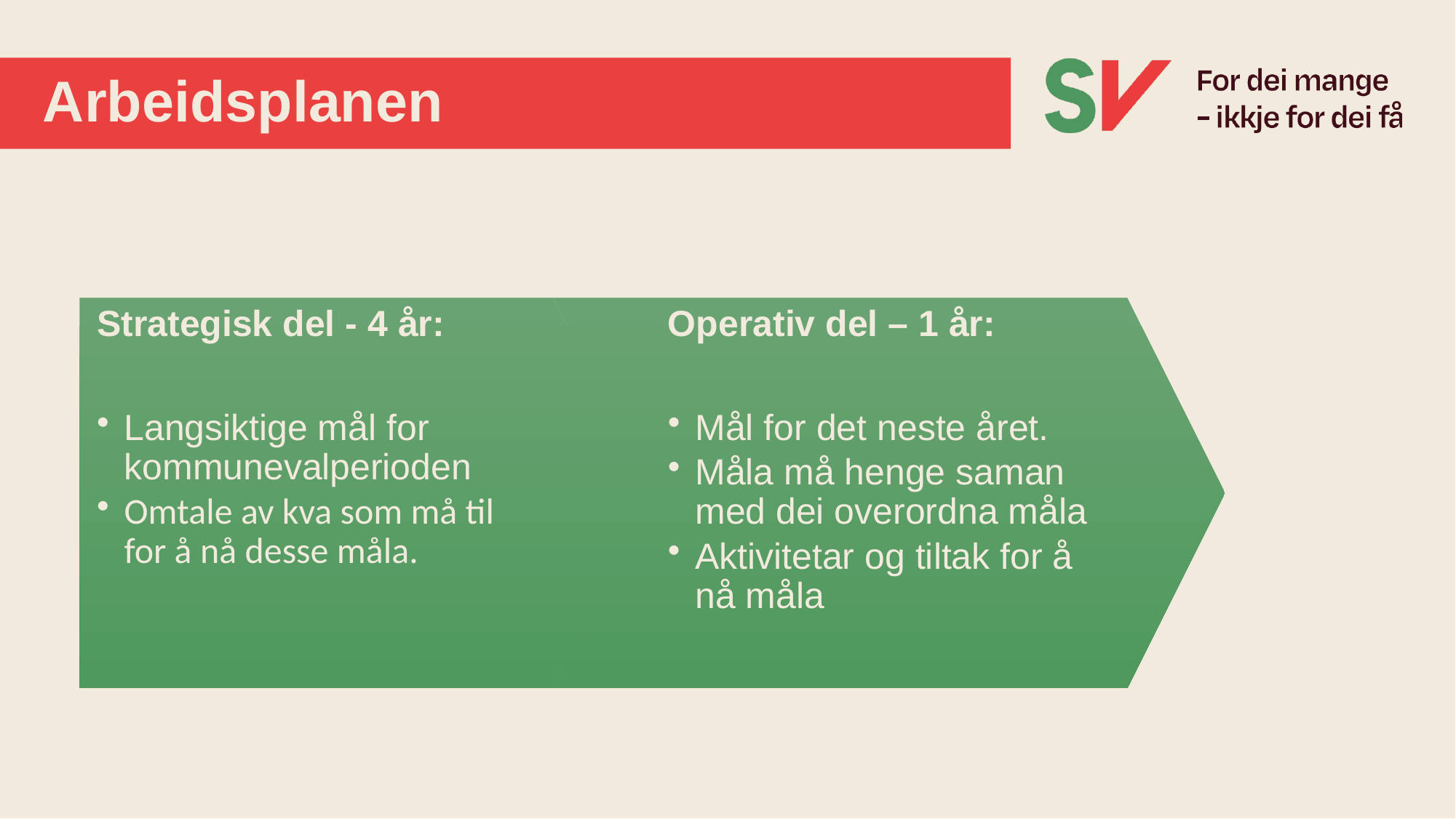

# Arbeidsplanen
Strategisk del - 4 år:

Langsiktige mål for kommunevalperioden
Omtale av kva som må til for å nå desse måla.
Operativ del – 1 år:

Mål for det neste året.
Måla må henge saman med dei overordna måla
Aktivitetar og tiltak for å nå måla